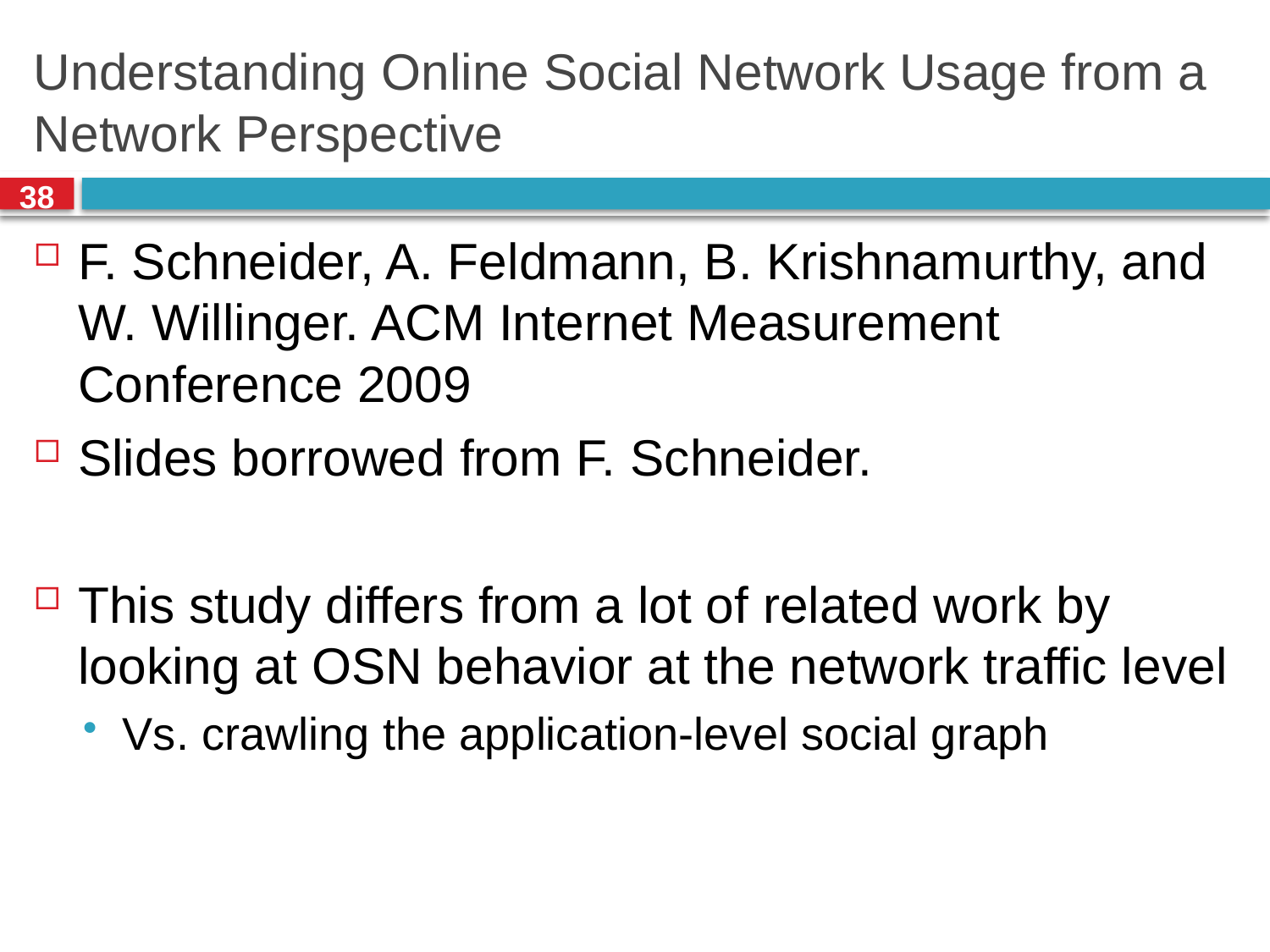

# Understanding Online Social Network Usage from a Network Perspective
38
F. Schneider, A. Feldmann, B. Krishnamurthy, and W. Willinger. ACM Internet Measurement Conference 2009
Slides borrowed from F. Schneider.

This study differs from a lot of related work by looking at OSN behavior at the network traffic level
Vs. crawling the application-level social graph